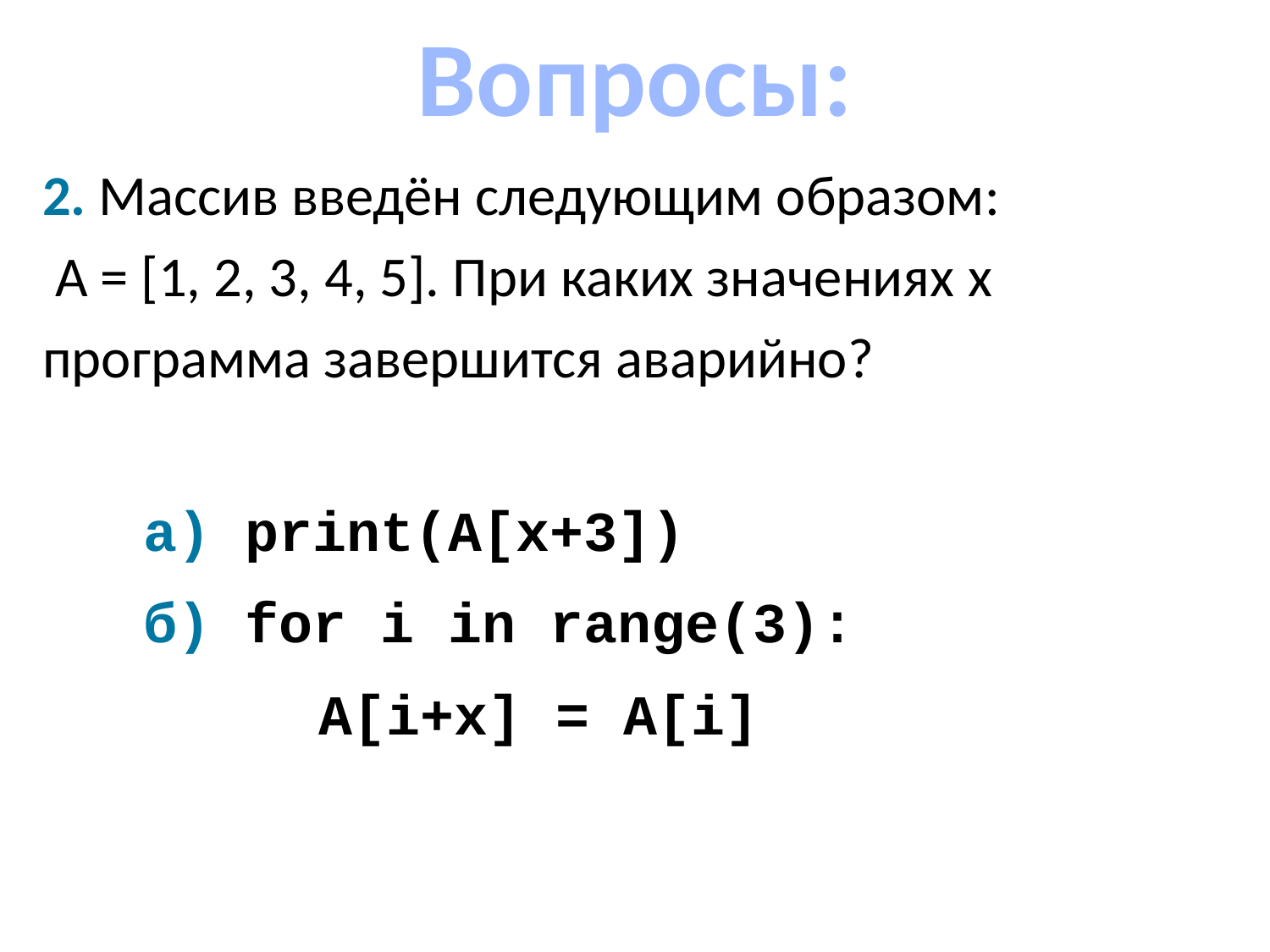

# Вопросы:
2. Массив введён следующим образом:
 A = [1, 2, 3, 4, 5]. При каких значениях x программа завершится аварийно?

а) print(A[x+3])
б) for i in range(3):
 	 	A[i+x] = A[i]